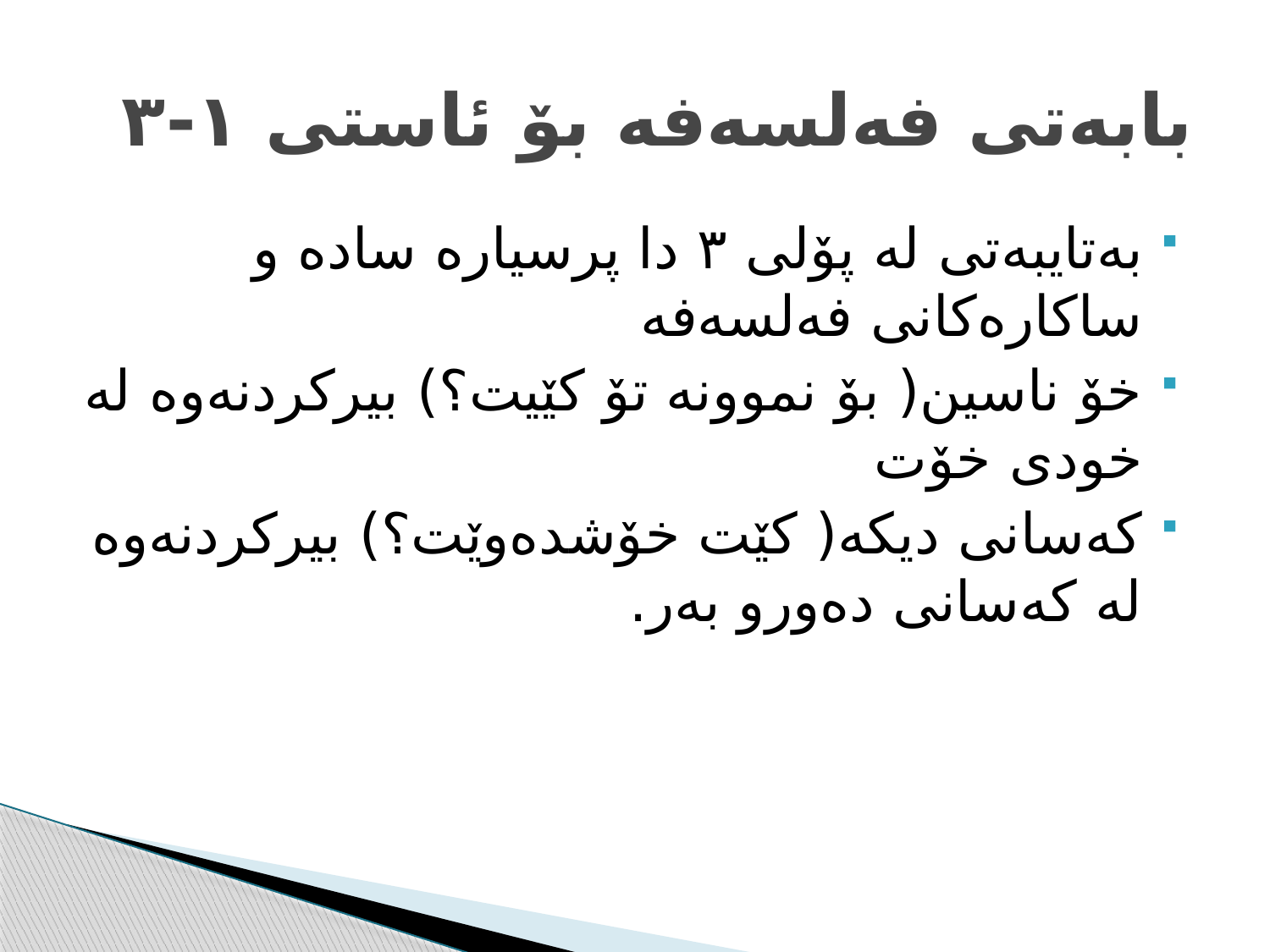

# بابەتی فەلسەفە بۆ ئاستی ١-٣
بەتایبەتی لە پۆلی ٣ دا پرسیارە سادە و ساکارەکانی فەلسەفە
خۆ ناسین( بۆ نموونە تۆ کێیت؟) بیرکردنەوە لە خودی خۆت
کەسانی دیکە( کێت خۆشدەوێت؟) بیرکردنەوە لە کەسانی دەورو بەر.